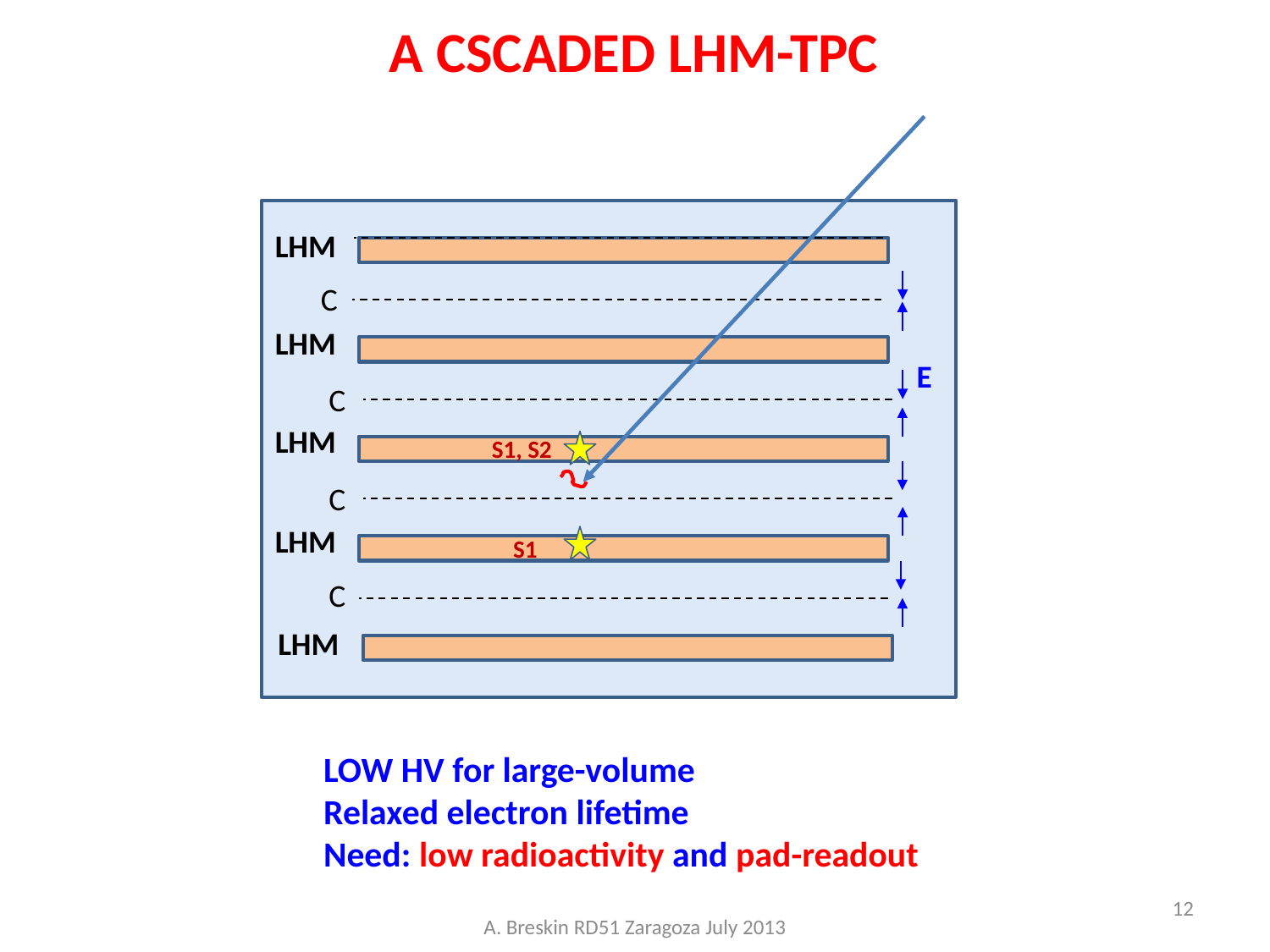

# A CSCADED LHM-TPC
L
LHM

LHM
E
LHM
LHM
LHM
S1, S2

S1
C
C
C
C
LOW HV for large-volume
Relaxed electron lifetime
Need: low radioactivity and pad-readout
12
A. Breskin RD51 Zaragoza July 2013